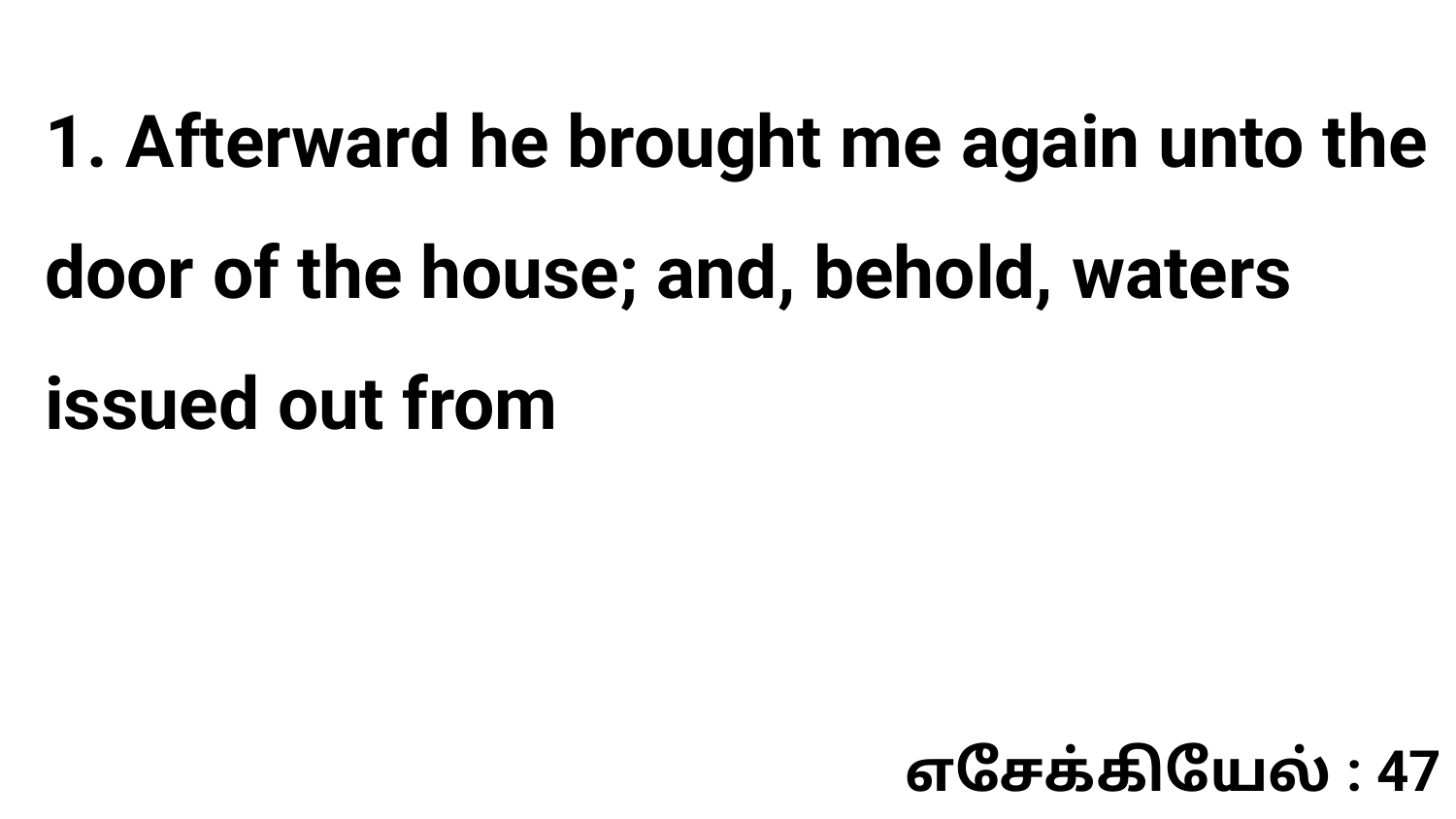

1. Afterward he brought me again unto the door of the house; and, behold, waters issued out from
எசேக்கியேல் : 47